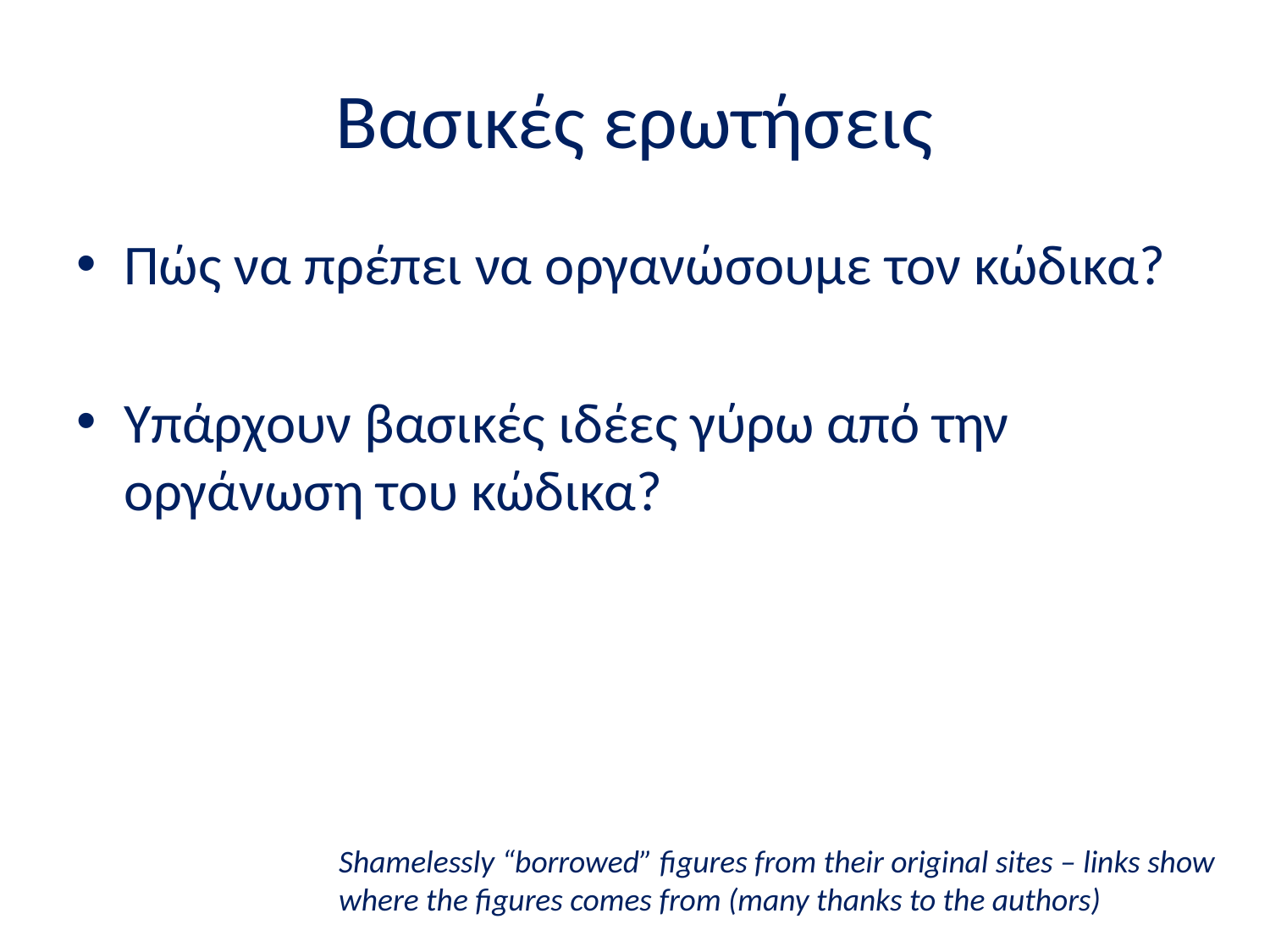

# Βασικές ερωτήσεις
Πώς να πρέπει να οργανώσουμε τον κώδικα?

Υπάρχουν βασικές ιδέες γύρω από την οργάνωση του κώδικα?
Shamelessly “borrowed” figures from their original sites – links show where the figures comes from (many thanks to the authors)